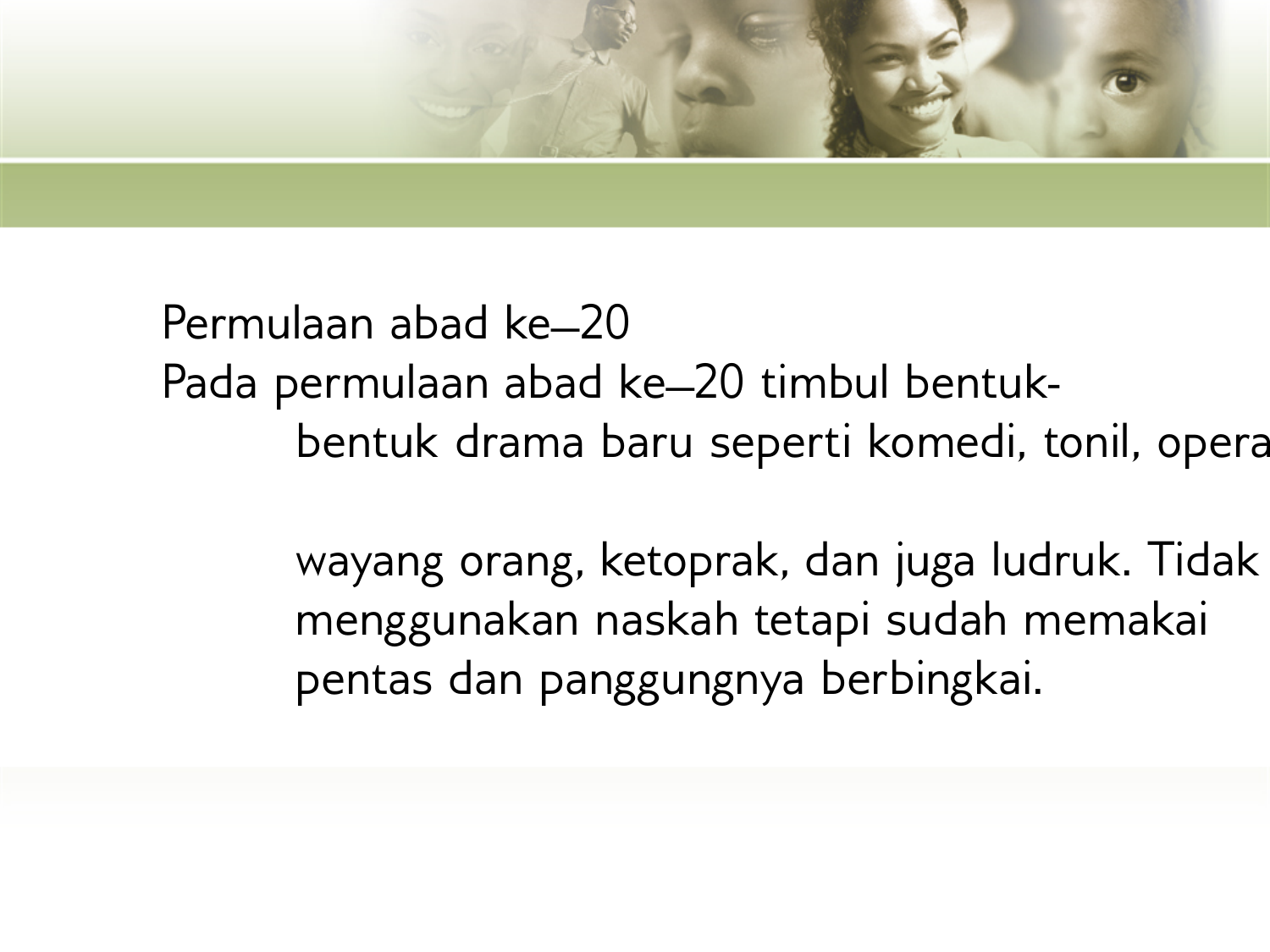

#
Permulaan abad ke ̶ 20
Pada permulaan abad ke ̶ 20 timbul bentuk-
         bentuk drama baru seperti komedi, tonil, opera,
         wayang orang, ketoprak, dan juga ludruk. Tidak
         menggunakan naskah tetapi sudah memakai
         pentas dan panggungnya berbingkai.